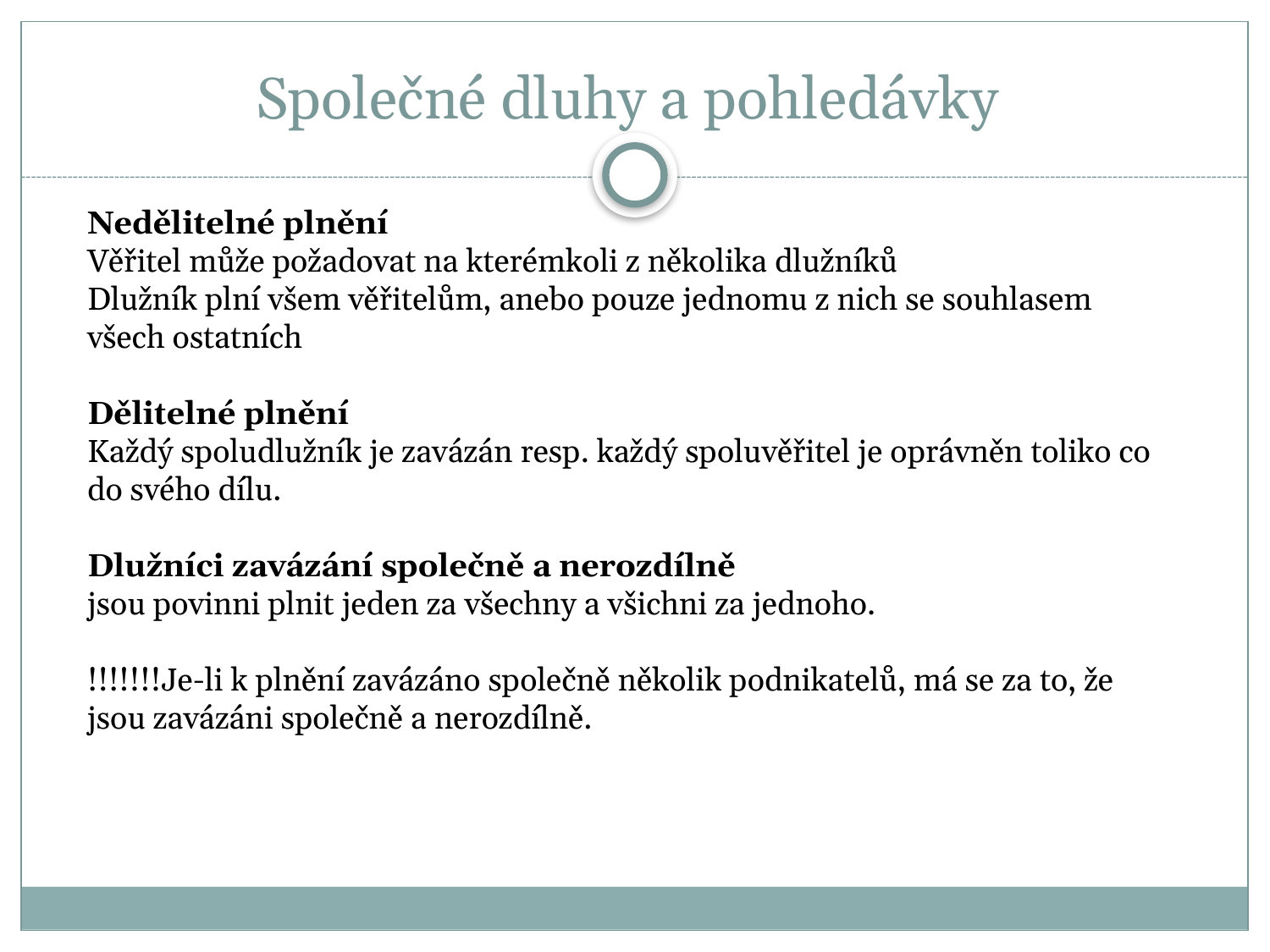

# Společné dluhy a pohledávky
Nedělitelné plnění
Věřitel může požadovat na kterémkoli z několika dlužníků
Dlužník plní všem věřitelům, anebo pouze jednomu z nich se souhlasem všech ostatních

Dělitelné plnění
Každý spoludlužník je zavázán resp. každý spoluvěřitel je oprávněn toliko co do svého dílu.

Dlužníci zavázání společně a nerozdílně
jsou povinni plnit jeden za všechny a všichni za jednoho.

!!!!!!!Je-li k plnění zavázáno společně několik podnikatelů, má se za to, že jsou zavázáni společně a nerozdílně.